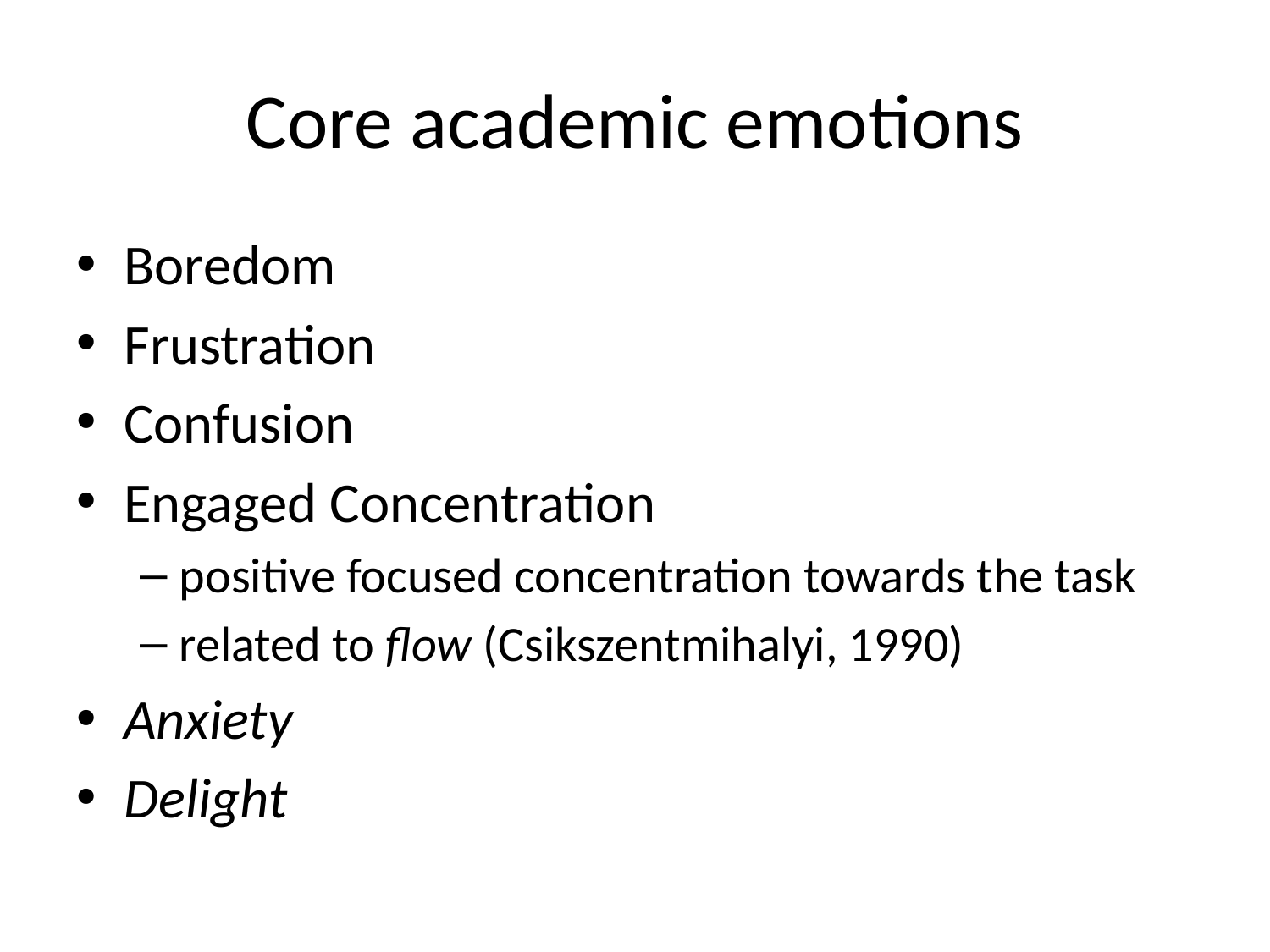

# Core academic emotions
Boredom
Frustration
Confusion
Engaged Concentration
positive focused concentration towards the task
related to flow (Csikszentmihalyi, 1990)
Anxiety
Delight